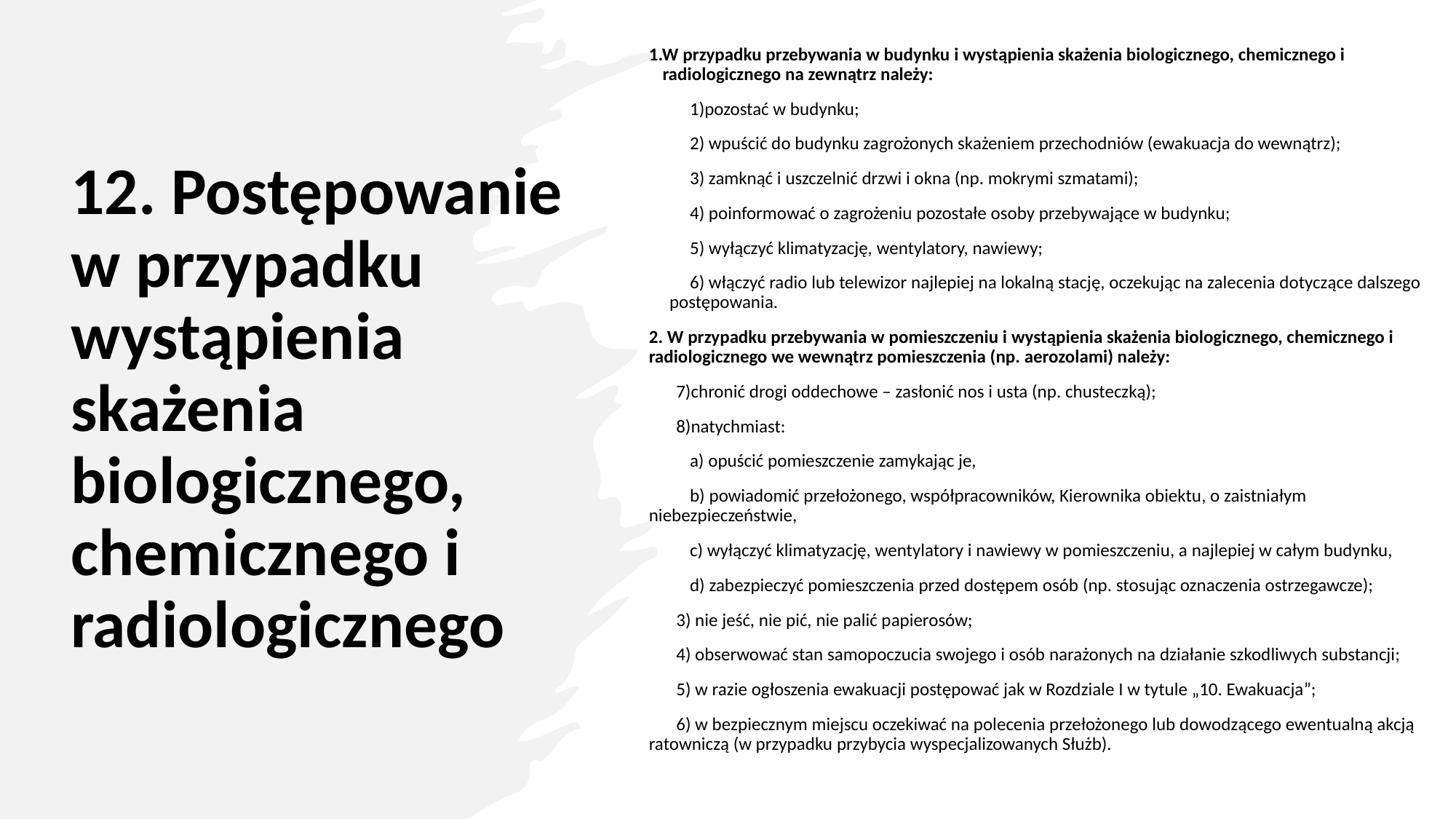

1.W przypadku przebywania w budynku i wystąpienia skażenia biologicznego, chemicznego i radiologicznego na zewnątrz należy:
pozostać w budynku;
 wpuścić do budynku zagrożonych skażeniem przechodniów (ewakuacja do wewnątrz);
 zamknąć i uszczelnić drzwi i okna (np. mokrymi szmatami);
 poinformować o zagrożeniu pozostałe osoby przebywające w budynku;
 wyłączyć klimatyzację, wentylatory, nawiewy;
 włączyć radio lub telewizor najlepiej na lokalną stację, oczekując na zalecenia dotyczące dalszego postępowania.
2. W przypadku przebywania w pomieszczeniu i wystąpienia skażenia biologicznego, chemicznego i radiologicznego we wewnątrz pomieszczenia (np. aerozolami) należy:
chronić drogi oddechowe – zasłonić nos i usta (np. chusteczką);
natychmiast:
a) opuścić pomieszczenie zamykając je,
b) powiadomić przełożonego, współpracowników, Kierownika obiektu, o zaistniałym niebezpieczeństwie,
c) wyłączyć klimatyzację, wentylatory i nawiewy w pomieszczeniu, a najlepiej w całym budynku,
d) zabezpieczyć pomieszczenia przed dostępem osób (np. stosując oznaczenia ostrzegawcze);
3) nie jeść, nie pić, nie palić papierosów;
4) obserwować stan samopoczucia swojego i osób narażonych na działanie szkodliwych substancji;
5) w razie ogłoszenia ewakuacji postępować jak w Rozdziale I w tytule „10. Ewakuacja”;
6) w bezpiecznym miejscu oczekiwać na polecenia przełożonego lub dowodzącego ewentualną akcją ratowniczą (w przypadku przybycia wyspecjalizowanych Służb).
# 12. Postępowanie w przypadku wystąpienia skażenia biologicznego, chemicznego i radiologicznego